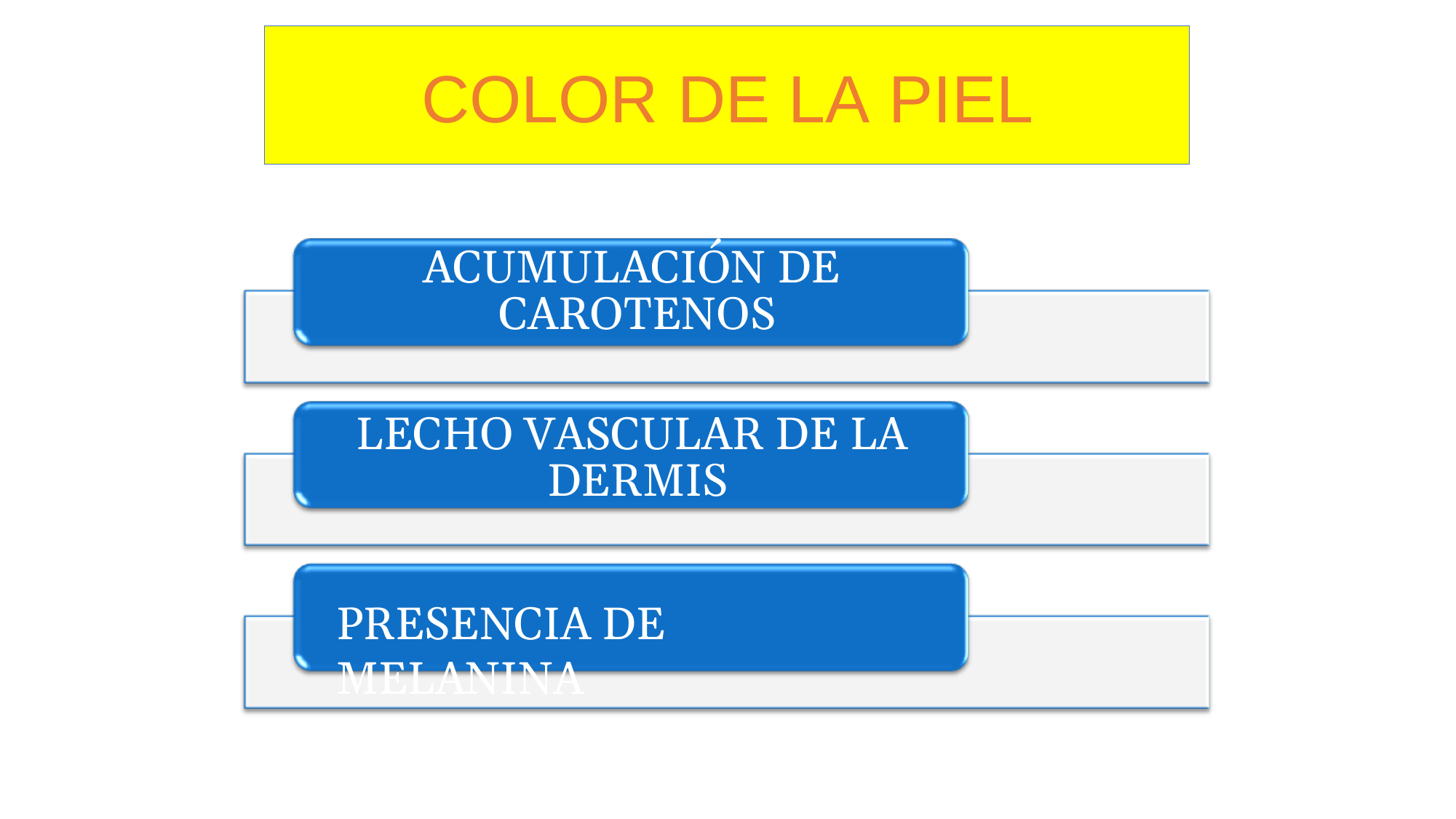

# COLOR DE LA PIEL

ACUMULACIÓN DE  CAROTENOS

LECHO VASCULAR DE LA  DERMIS

PRESENCIA DE MELANINA